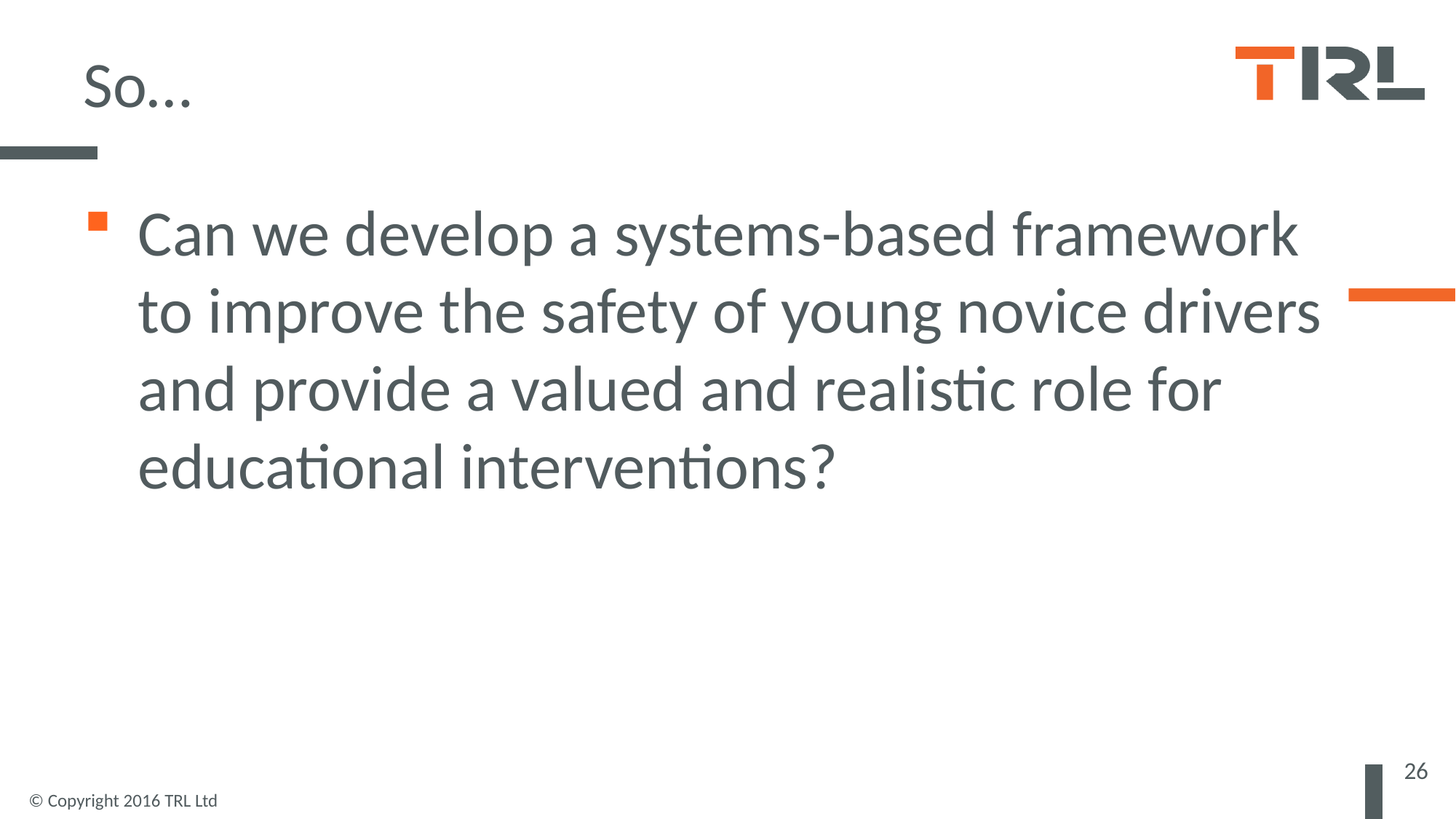

# So…
Can we develop a systems-based framework to improve the safety of young novice drivers and provide a valued and realistic role for educational interventions?
26